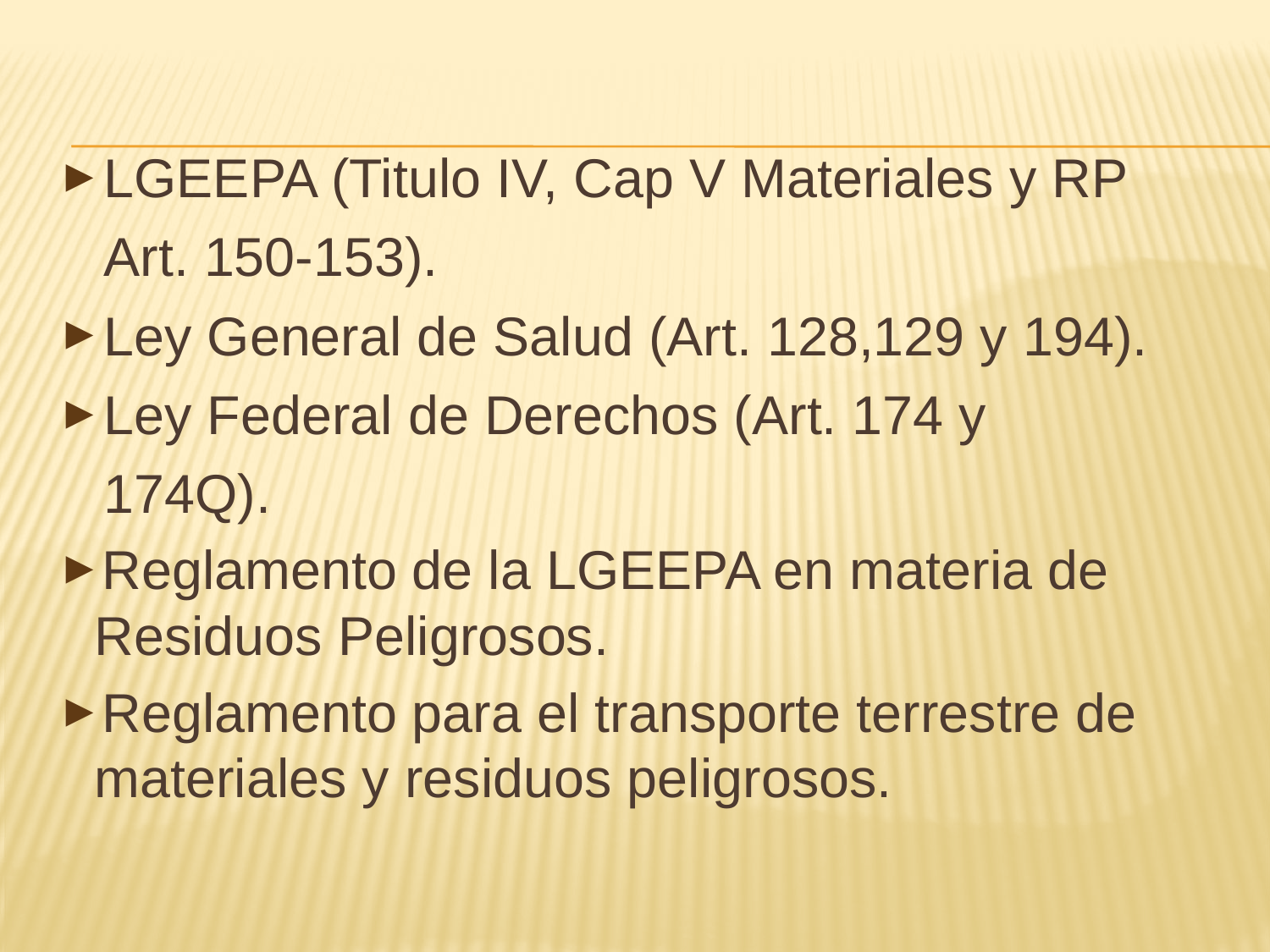

LGEEPA (Titulo IV, Cap V Materiales y RP Art. 150-153).
Ley General de Salud (Art. 128,129 y 194).
Ley Federal de Derechos (Art. 174 y 174Q).
Reglamento de la LGEEPA en materia de Residuos Peligrosos.
Reglamento para el transporte terrestre de materiales y residuos peligrosos.